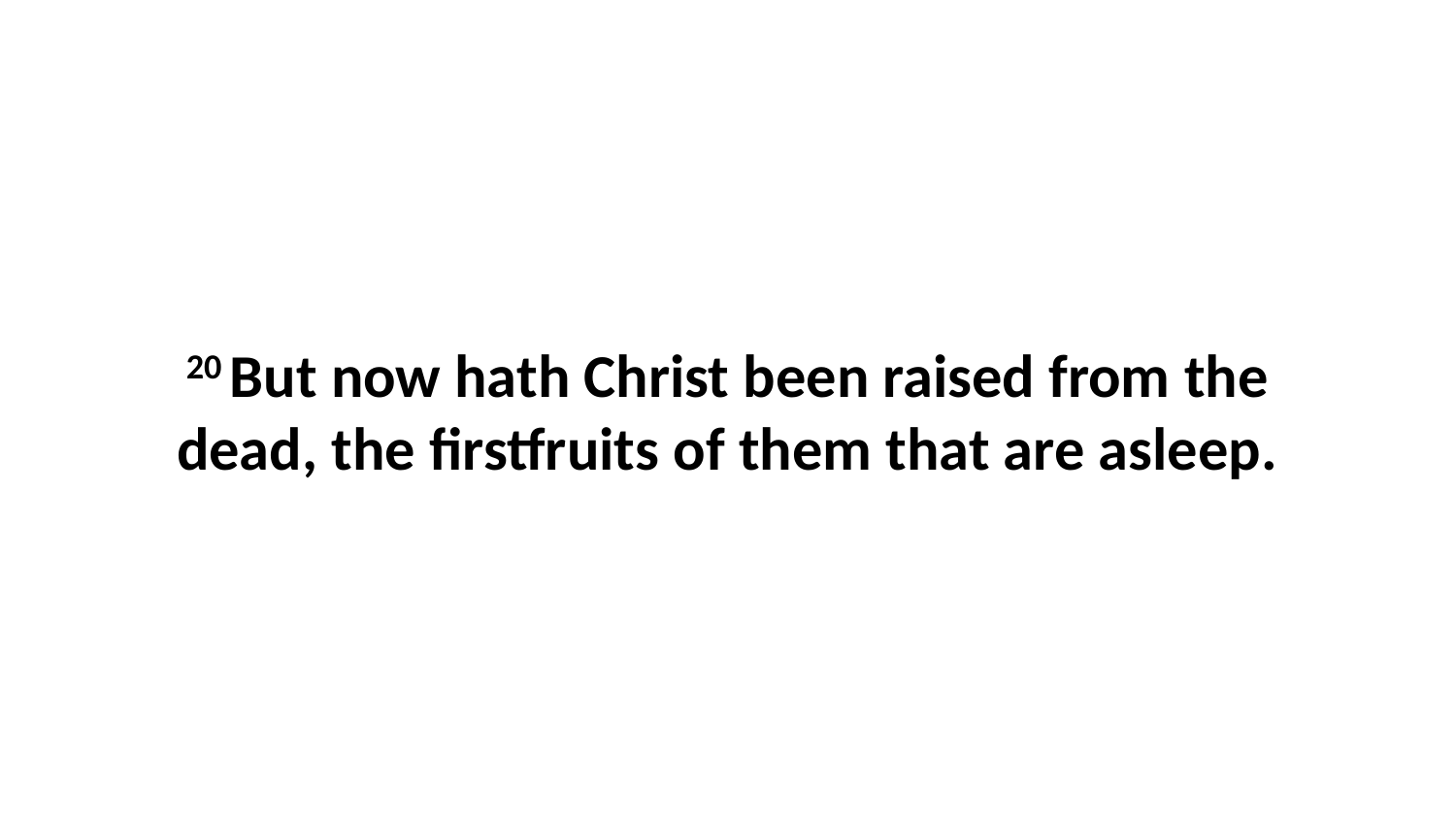

20 But now hath Christ been raised from the dead, the firstfruits of them that are asleep.